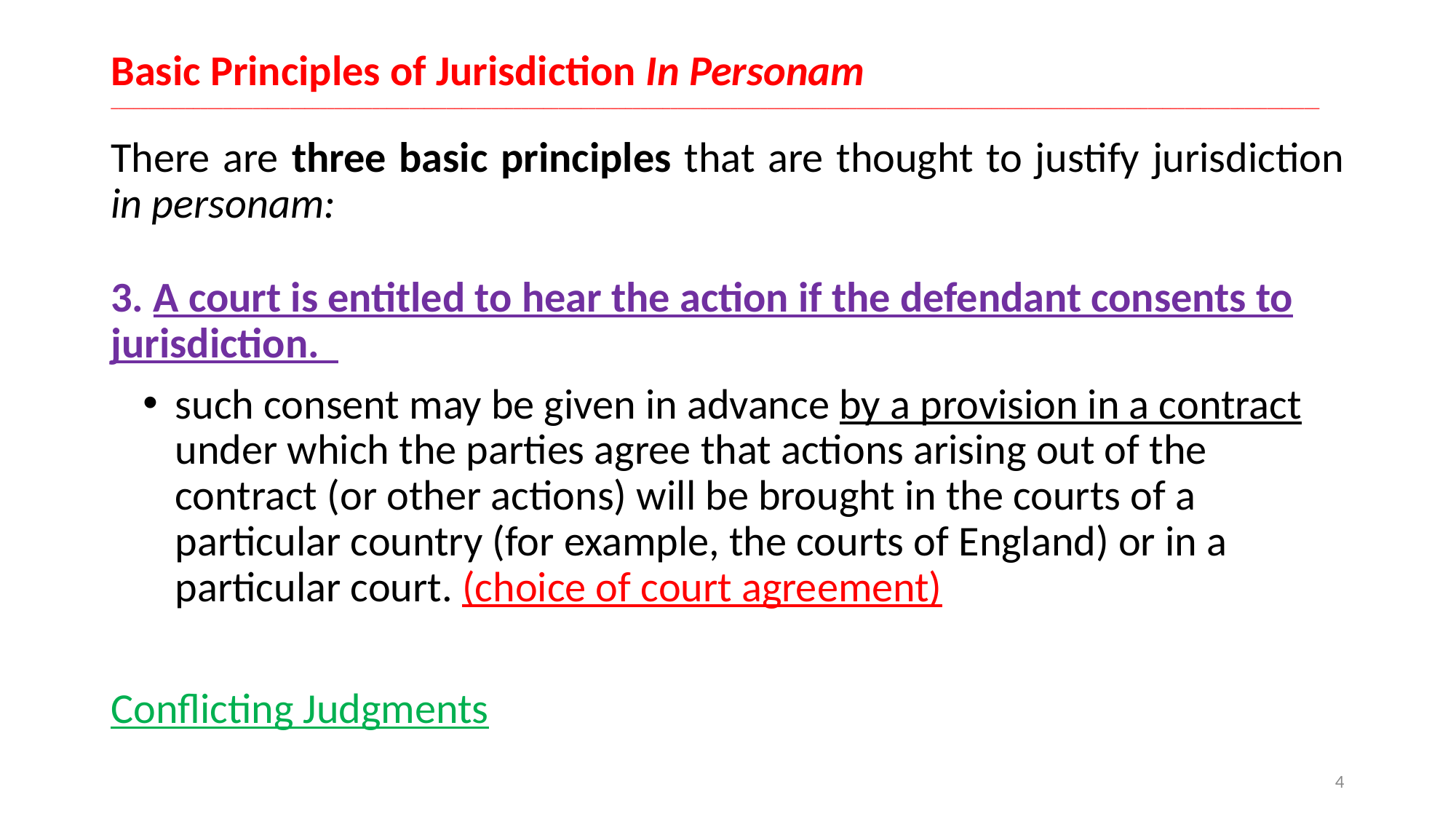

# Basic Principles of Jurisdiction In Personam __________________________________________________________________________________________________________________________________________________________________
There are three basic principles that are thought to justify jurisdiction in personam:

3. A court is entitled to hear the action if the defendant consents to jurisdiction.
such consent may be given in advance by a provision in a contract under which the parties agree that actions arising out of the contract (or other actions) will be brought in the courts of a particular country (for example, the courts of England) or in a particular court. (choice of court agreement)

Conflicting Judgments

4